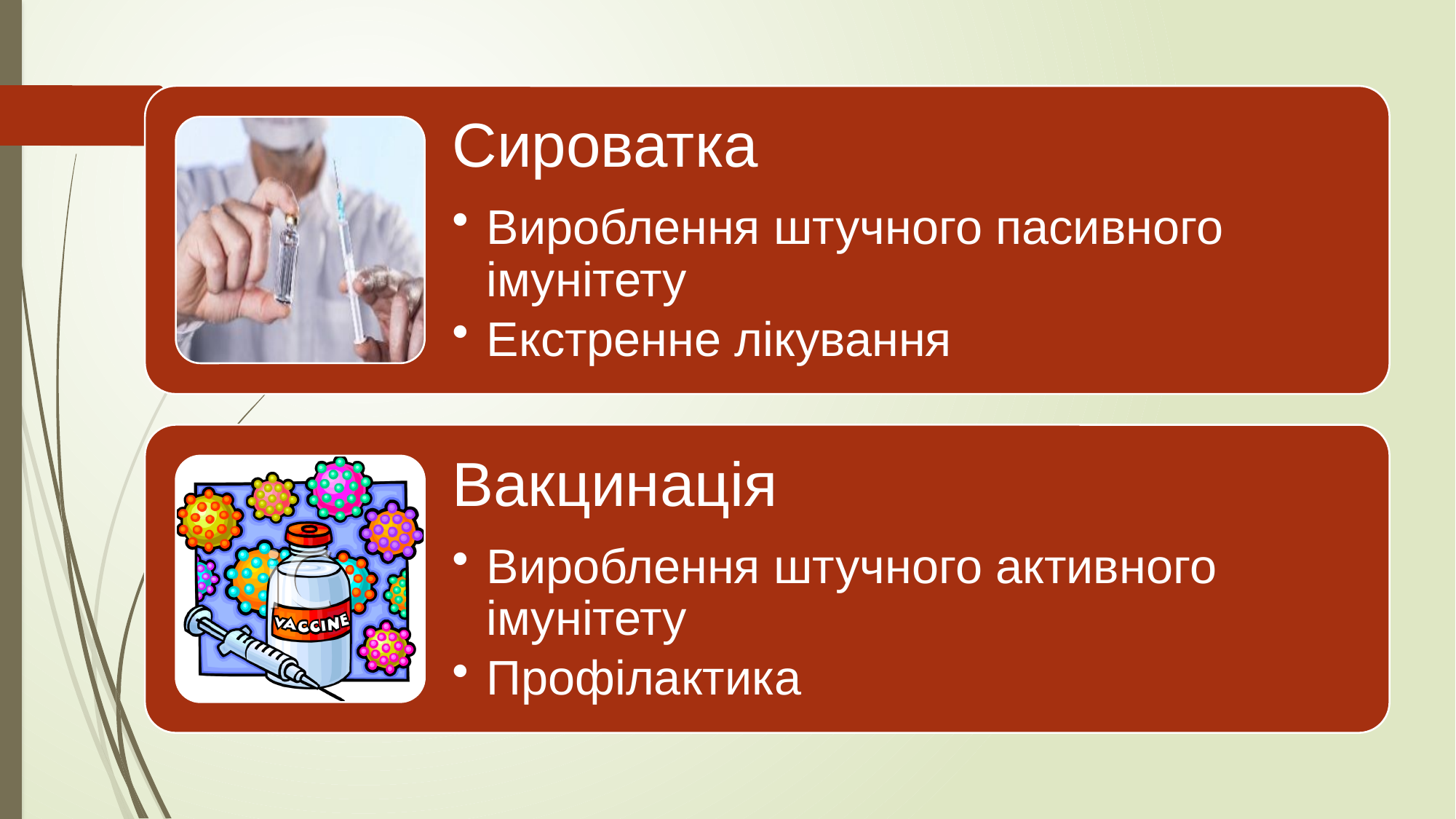

Сироватка
Вироблення штучного пасивного імунітету
Екстренне лікування
Вакцинація
Вироблення штучного активного імунітету
Профілактика